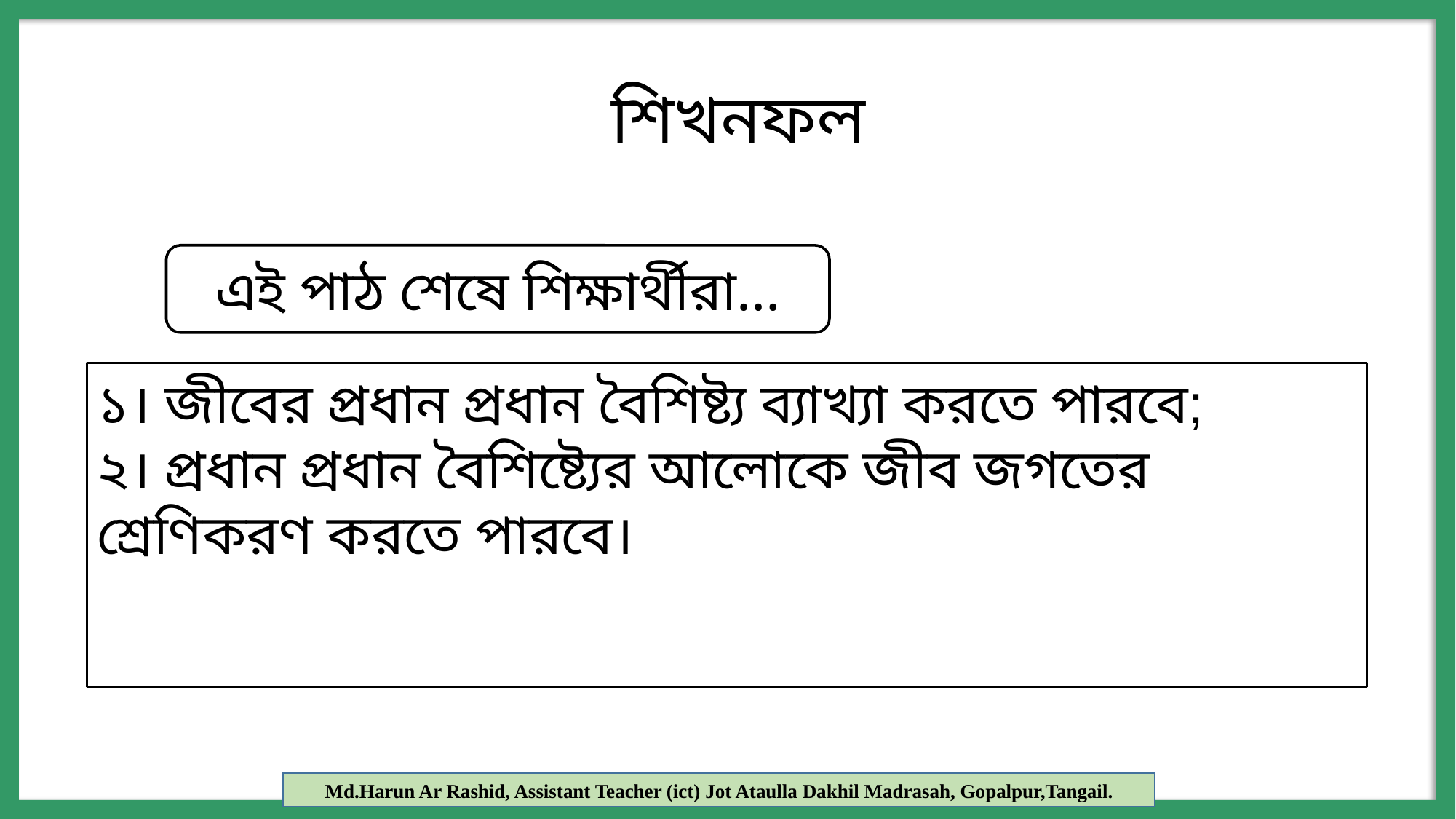

শিখনফল

এই পাঠ শেষে শিক্ষার্থীরা…

১। জীবের প্রধান প্রধান বৈশিষ্ট্য ব্যাখ্যা করতে পারবে;
২। প্রধান প্রধান বৈশিষ্ট্যের আলোকে জীব জগতের শ্রেণিকরণ করতে পারবে।